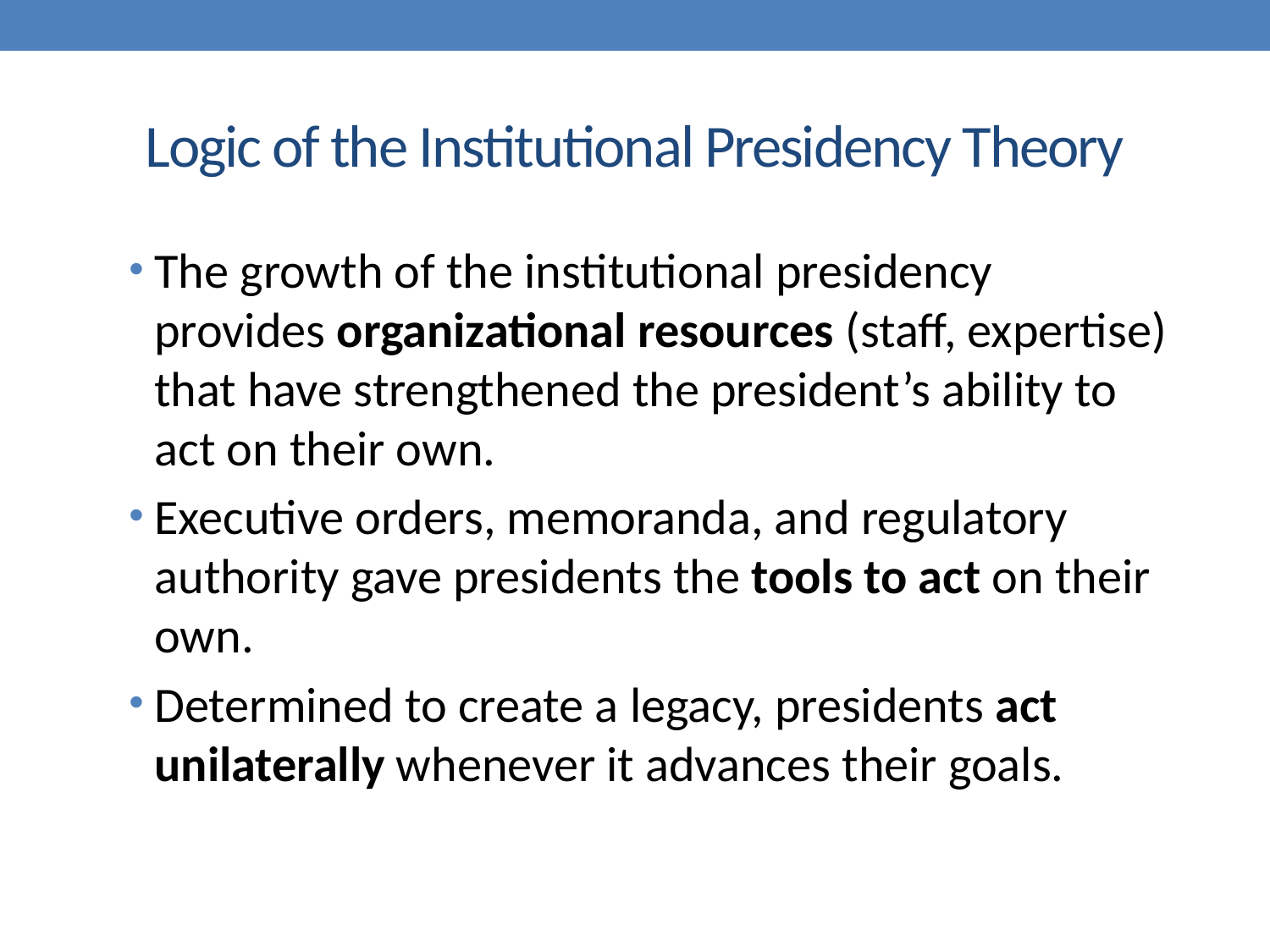

# Logic of the Institutional Presidency Theory
The growth of the institutional presidency provides organizational resources (staff, expertise) that have strengthened the president’s ability to act on their own.
Executive orders, memoranda, and regulatory authority gave presidents the tools to act on their own.
Determined to create a legacy, presidents act unilaterally whenever it advances their goals.